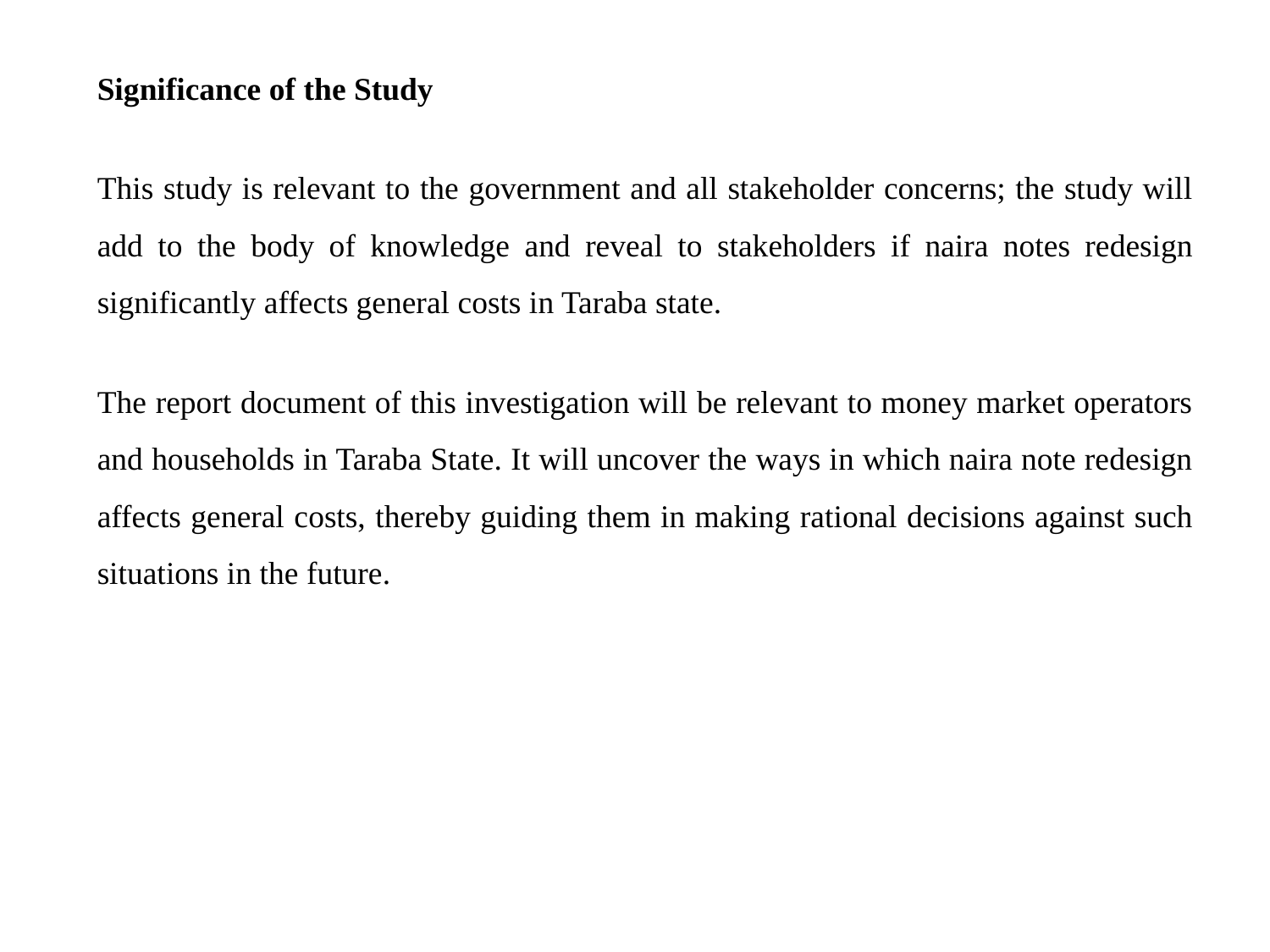

Significance of the Study
This study is relevant to the government and all stakeholder concerns; the study will add to the body of knowledge and reveal to stakeholders if naira notes redesign significantly affects general costs in Taraba state.
The report document of this investigation will be relevant to money market operators and households in Taraba State. It will uncover the ways in which naira note redesign affects general costs, thereby guiding them in making rational decisions against such situations in the future.